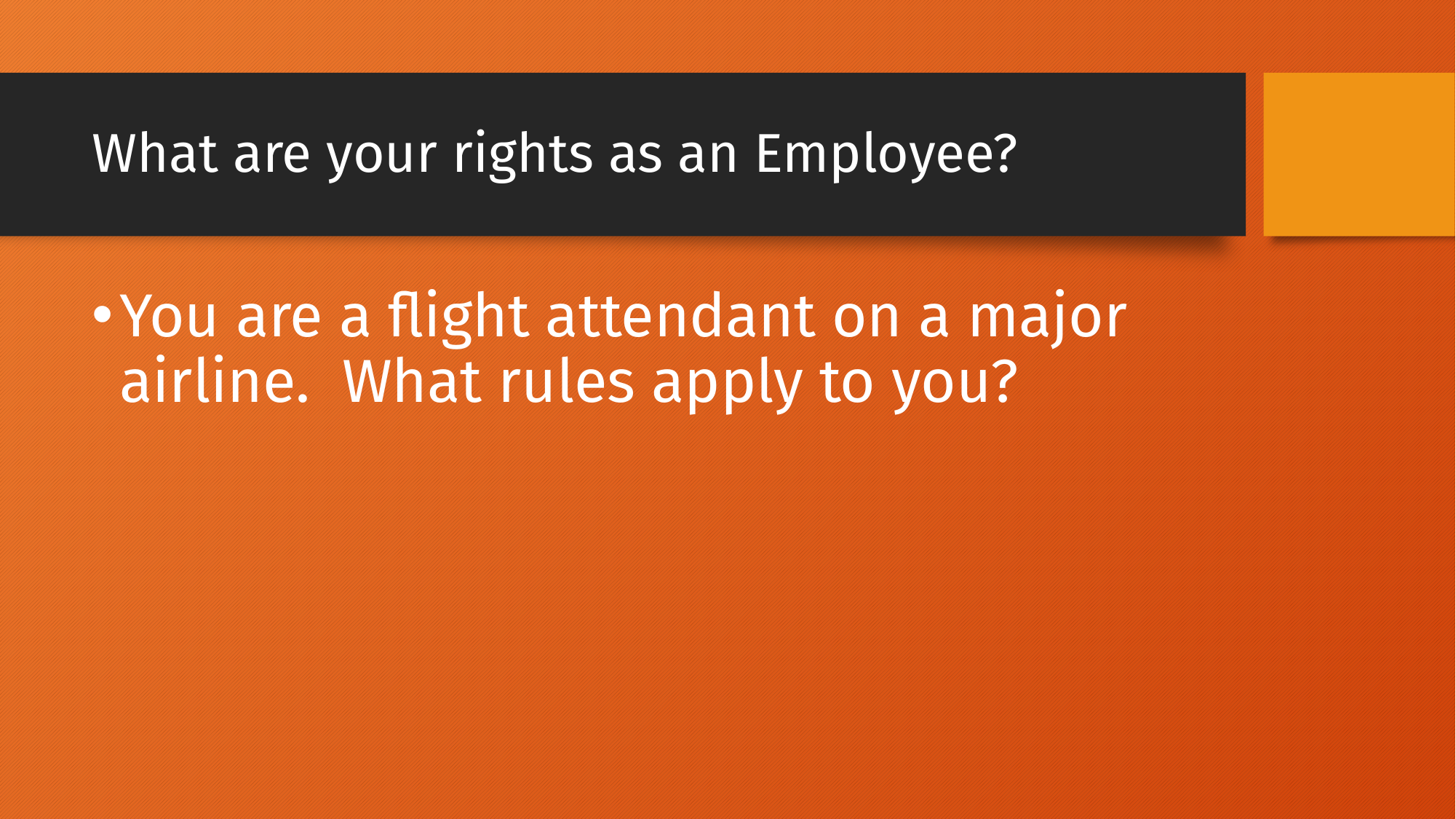

# What are your rights as an Employee?
You are a flight attendant on a major airline.  What rules apply to you?